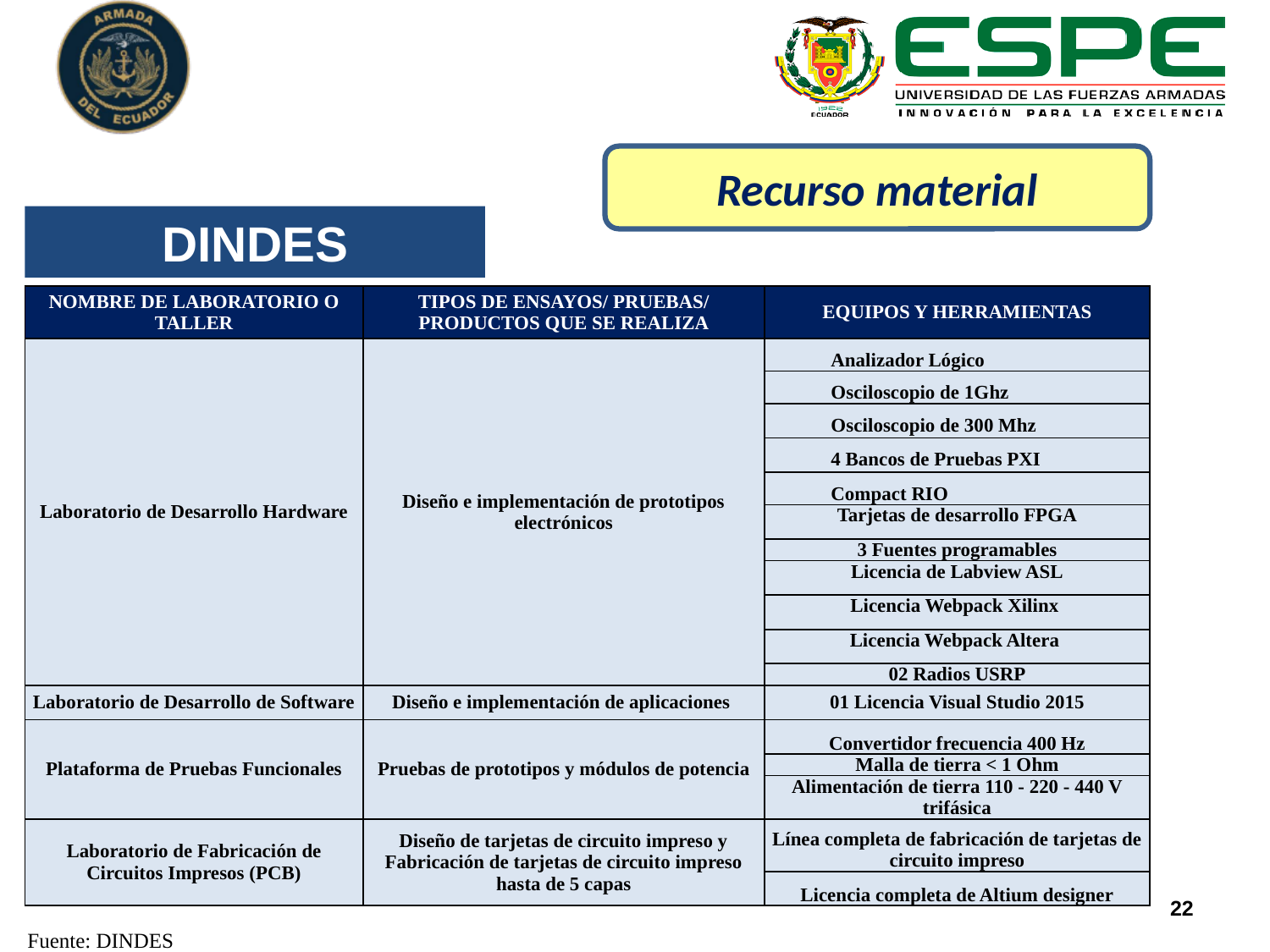

Recurso material
DINDES
| NOMBRE DE LABORATORIO O TALLER | TIPOS DE ENSAYOS/ PRUEBAS/ PRODUCTOS QUE SE REALIZA | EQUIPOS Y HERRAMIENTAS |
| --- | --- | --- |
| Laboratorio de Desarrollo Hardware | Diseño e implementación de prototipos electrónicos | Analizador Lógico |
|  |  | Osciloscopio de 1Ghz |
|  |  | Osciloscopio de 300 Mhz |
|  |  | 4 Bancos de Pruebas PXI |
|  |  | Compact RIO |
|  |  | Tarjetas de desarrollo FPGA |
|  |  | 3 Fuentes programables |
|  |  | Licencia de Labview ASL |
|  |  | Licencia Webpack Xilinx |
|  |  | Licencia Webpack Altera |
|  |  | 02 Radios USRP |
| Laboratorio de Desarrollo de Software | Diseño e implementación de aplicaciones | 01 Licencia Visual Studio 2015 |
| Plataforma de Pruebas Funcionales | Pruebas de prototipos y módulos de potencia | Convertidor frecuencia 400 Hz |
|  |  | Malla de tierra < 1 Ohm |
|  |  | Alimentación de tierra 110 - 220 - 440 V trifásica |
| Laboratorio de Fabricación de Circuitos Impresos (PCB) | Diseño de tarjetas de circuito impreso y Fabricación de tarjetas de circuito impreso hasta de 5 capas | Línea completa de fabricación de tarjetas de circuito impreso |
|  |  | Licencia completa de Altium designer |
22
Fuente: DINDES